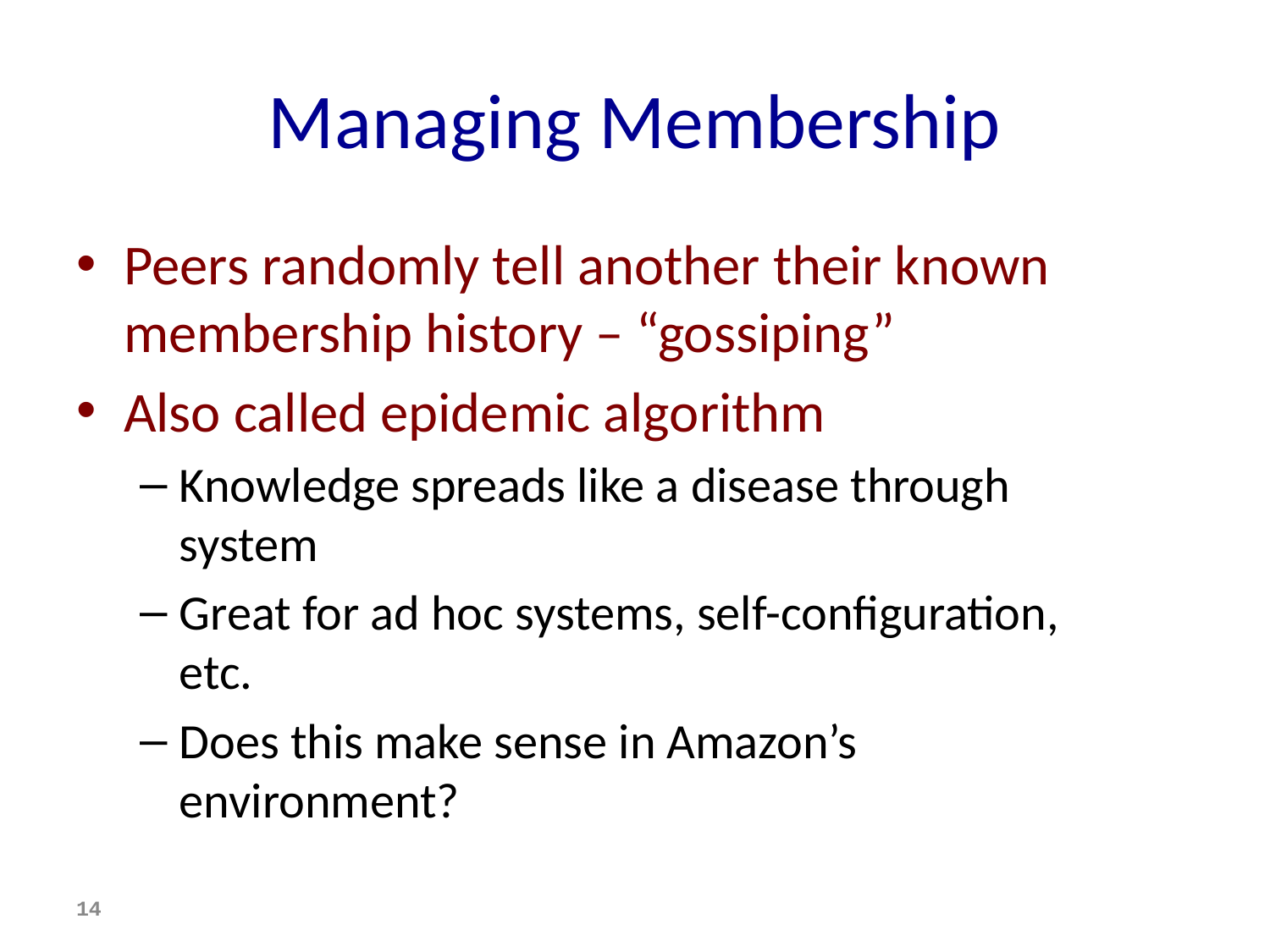

# Managing Membership
Peers randomly tell another their known membership history – “gossiping”
Also called epidemic algorithm
Knowledge spreads like a disease through system
Great for ad hoc systems, self-configuration, etc.
Does this make sense in Amazon’s environment?

14